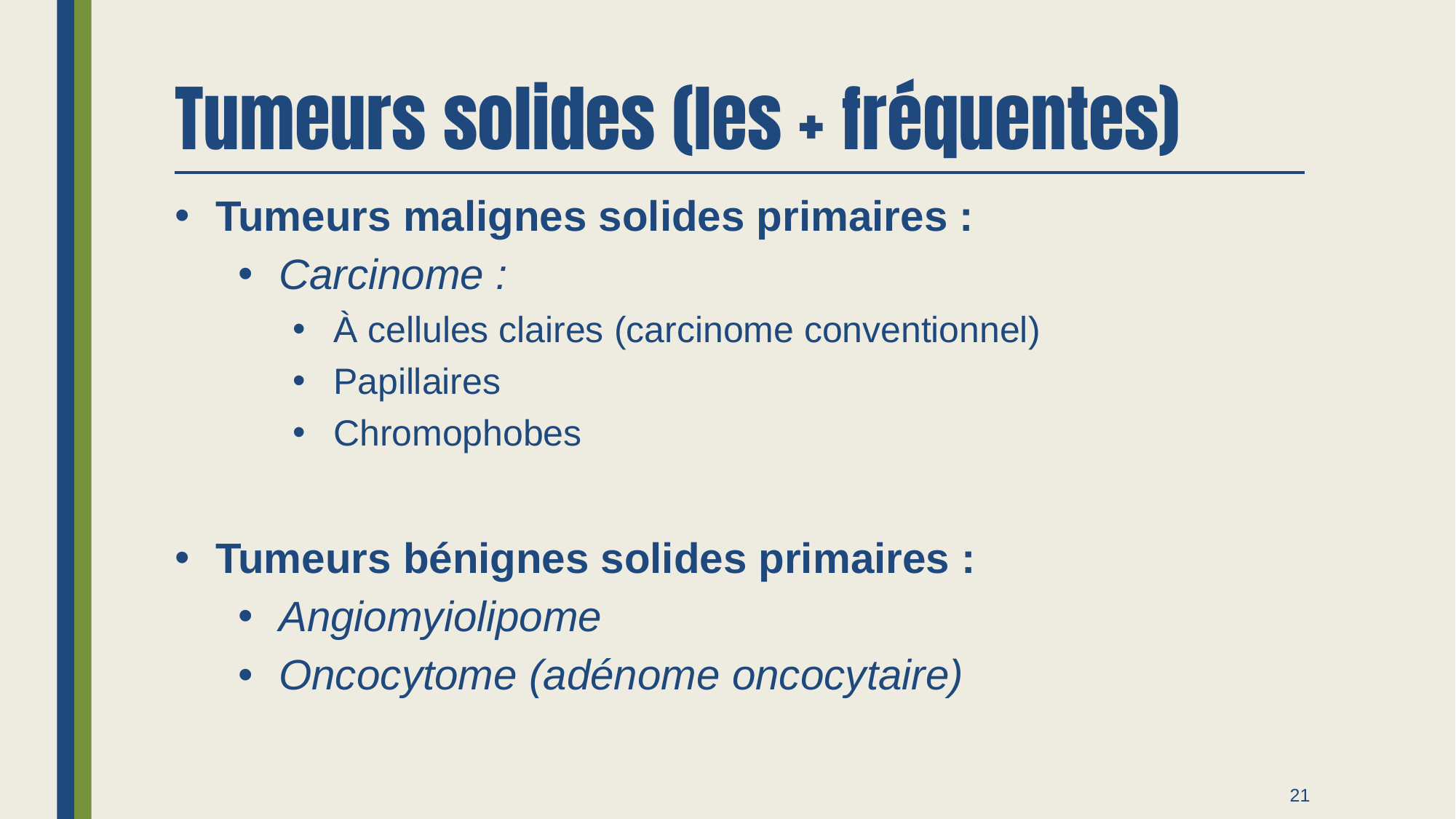

# Tumeurs solides (les + fréquentes)
Tumeurs malignes solides primaires :
Carcinome :
À cellules claires (carcinome conventionnel)
Papillaires
Chromophobes

Tumeurs bénignes solides primaires :
Angiomyiolipome
Oncocytome (adénome oncocytaire)
21